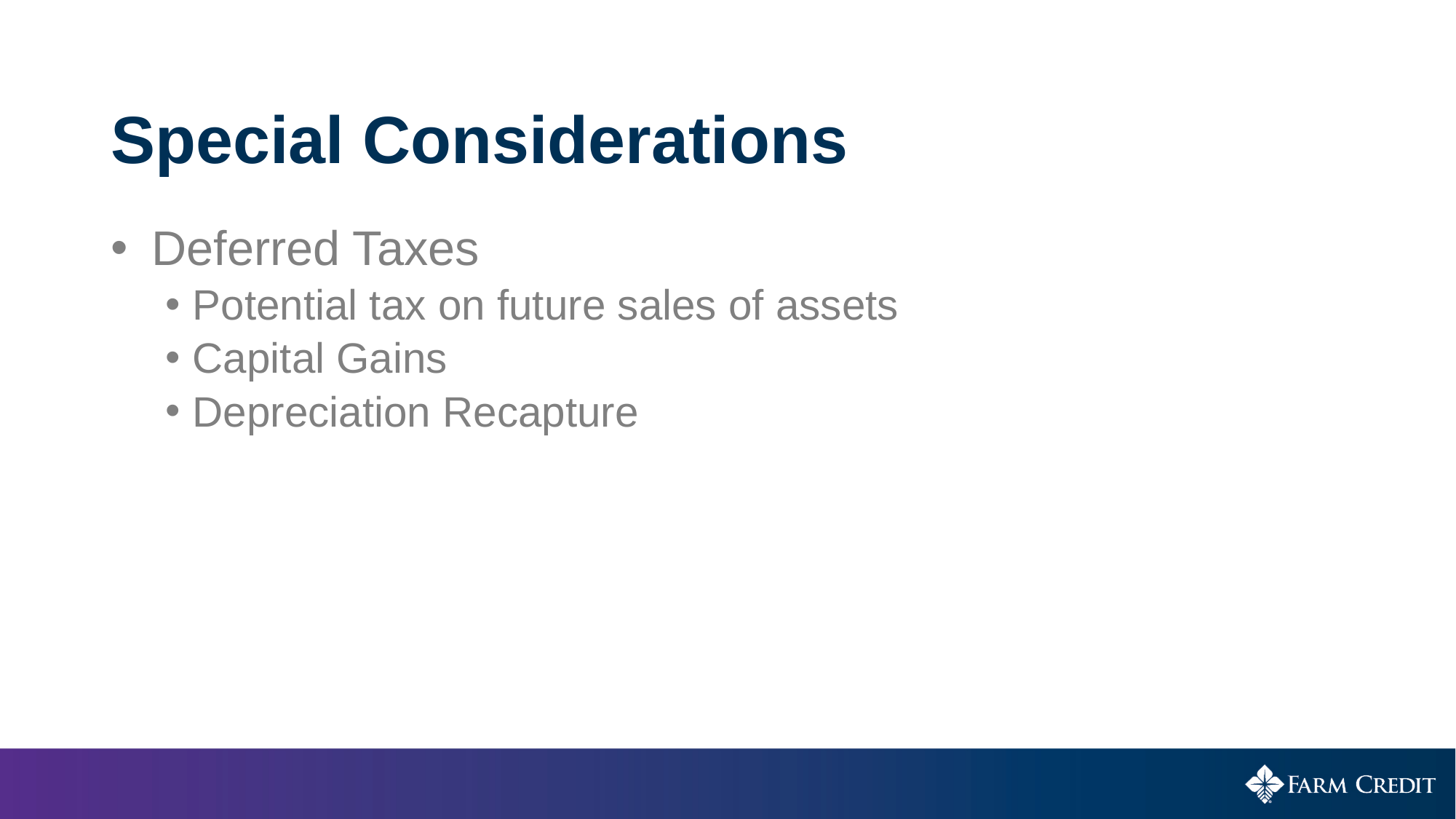

# Special Considerations
 Deferred Taxes
Potential tax on future sales of assets
Capital Gains
Depreciation Recapture